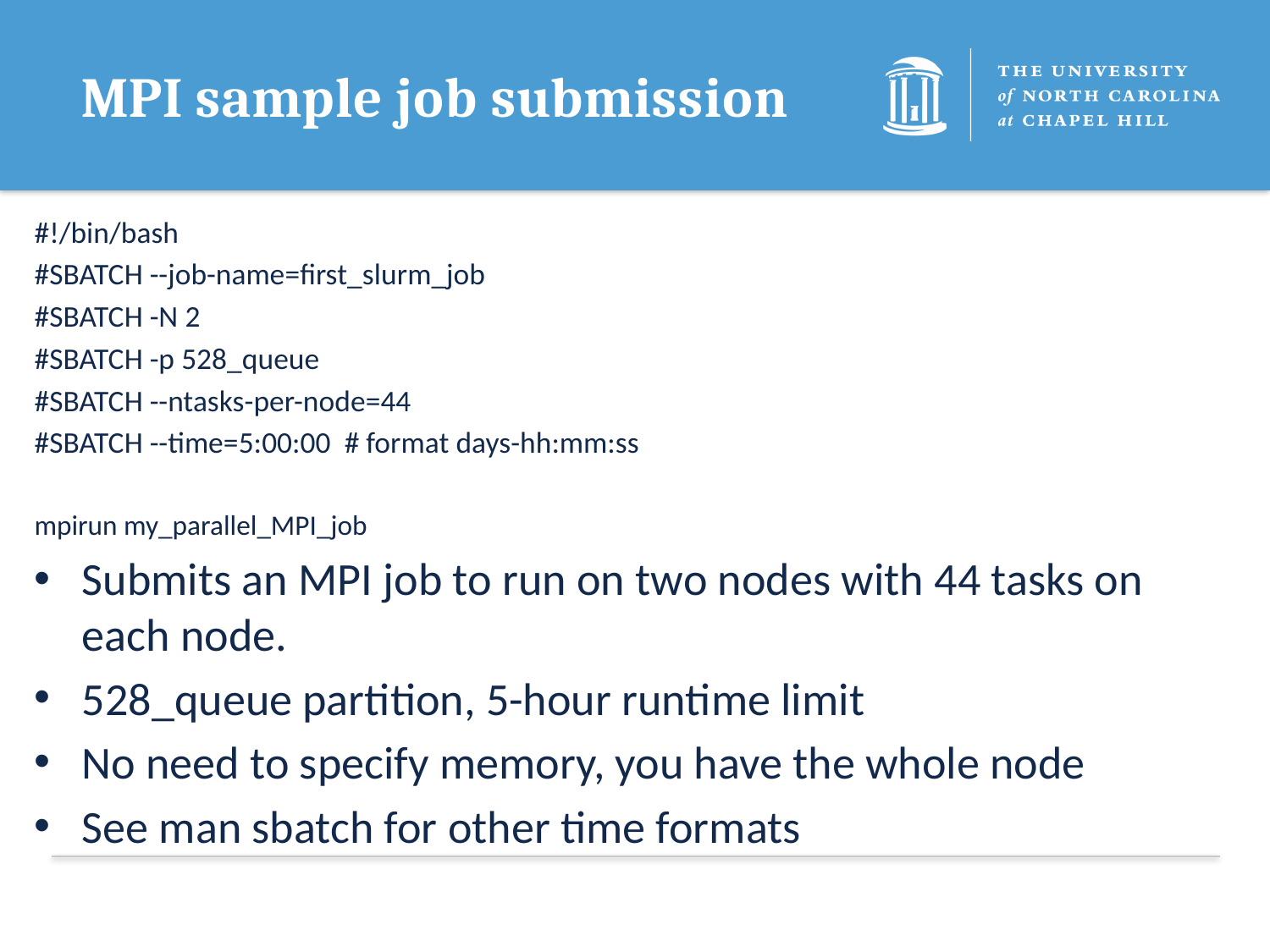

# MPI sample job submission
#!/bin/bash
#SBATCH --job-name=first_slurm_job
#SBATCH -N 2
#SBATCH -p 528_queue
#SBATCH --ntasks-per-node=44
#SBATCH --time=5:00:00  # format days-hh:mm:ss

mpirun my_parallel_MPI_job
Submits an MPI job to run on two nodes with 44 tasks on each node.
528_queue partition, 5-hour runtime limit
No need to specify memory, you have the whole node
See man sbatch for other time formats